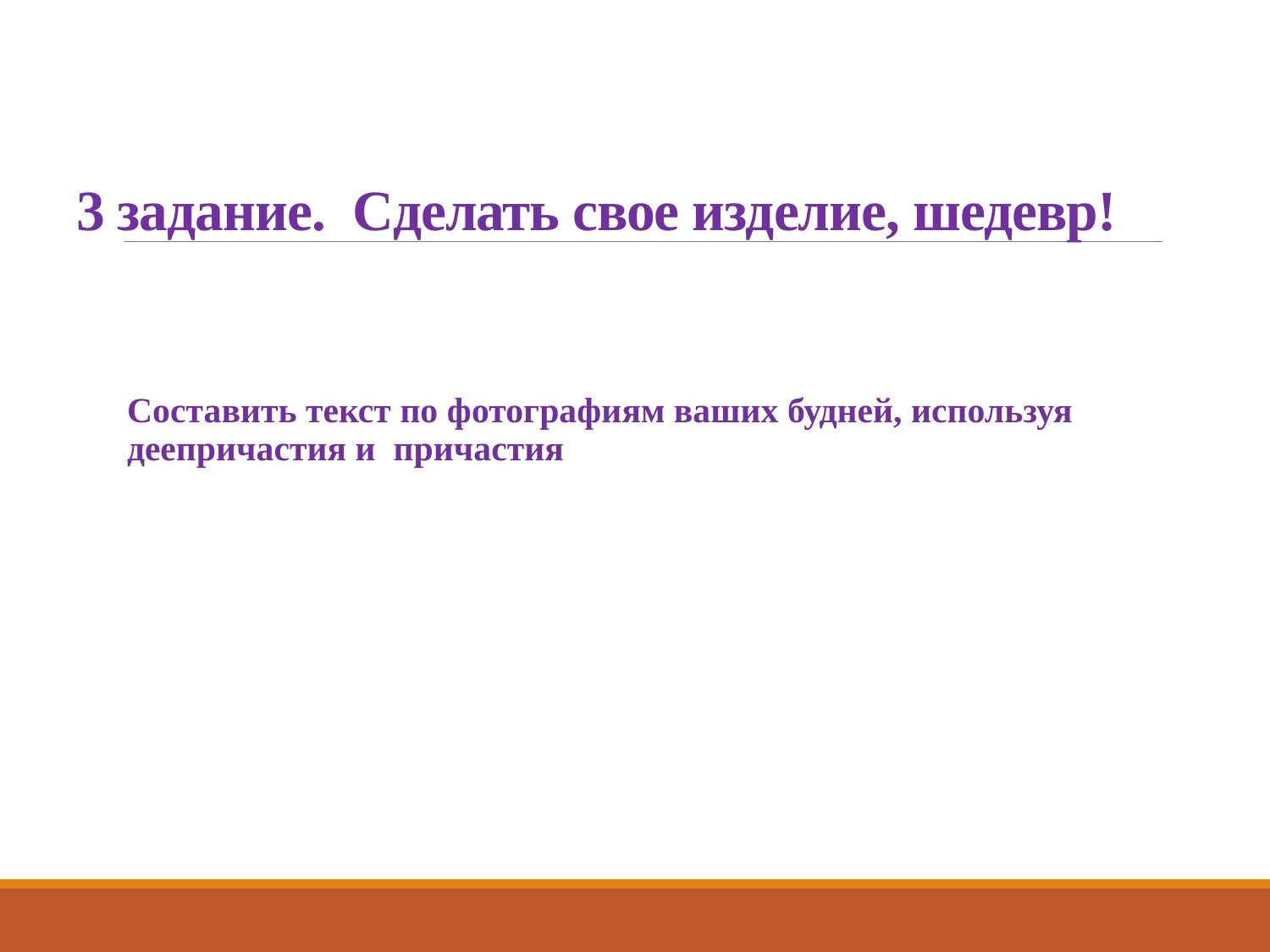

# 3 задание.  Сделать свое изделие, шедевр!

Составить текст по фотографиям ваших будней, используя деепричастия и  причастия